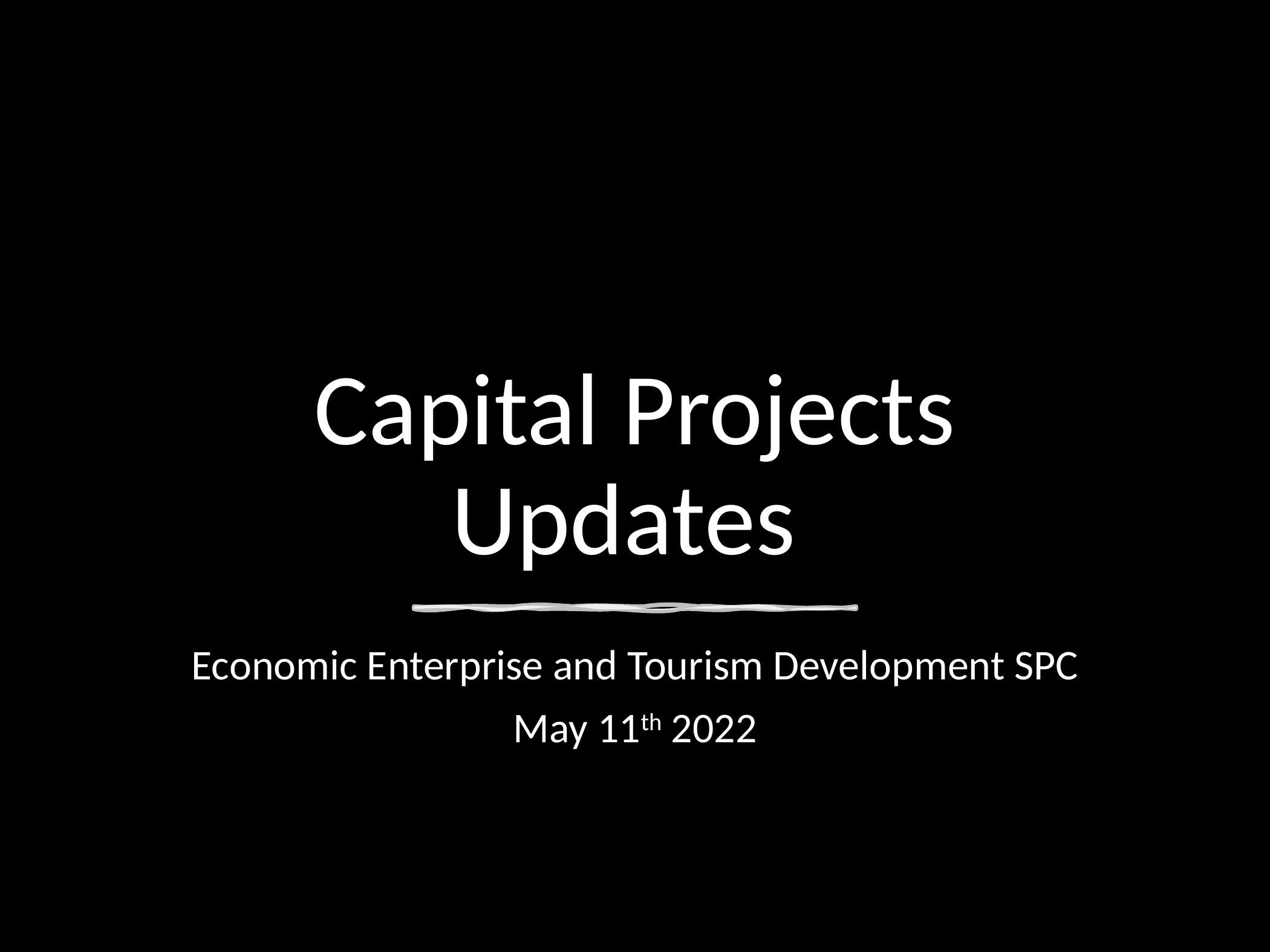

# Capital Projects Updates

Economic Enterprise and Tourism Development SPC
May 11th 2022